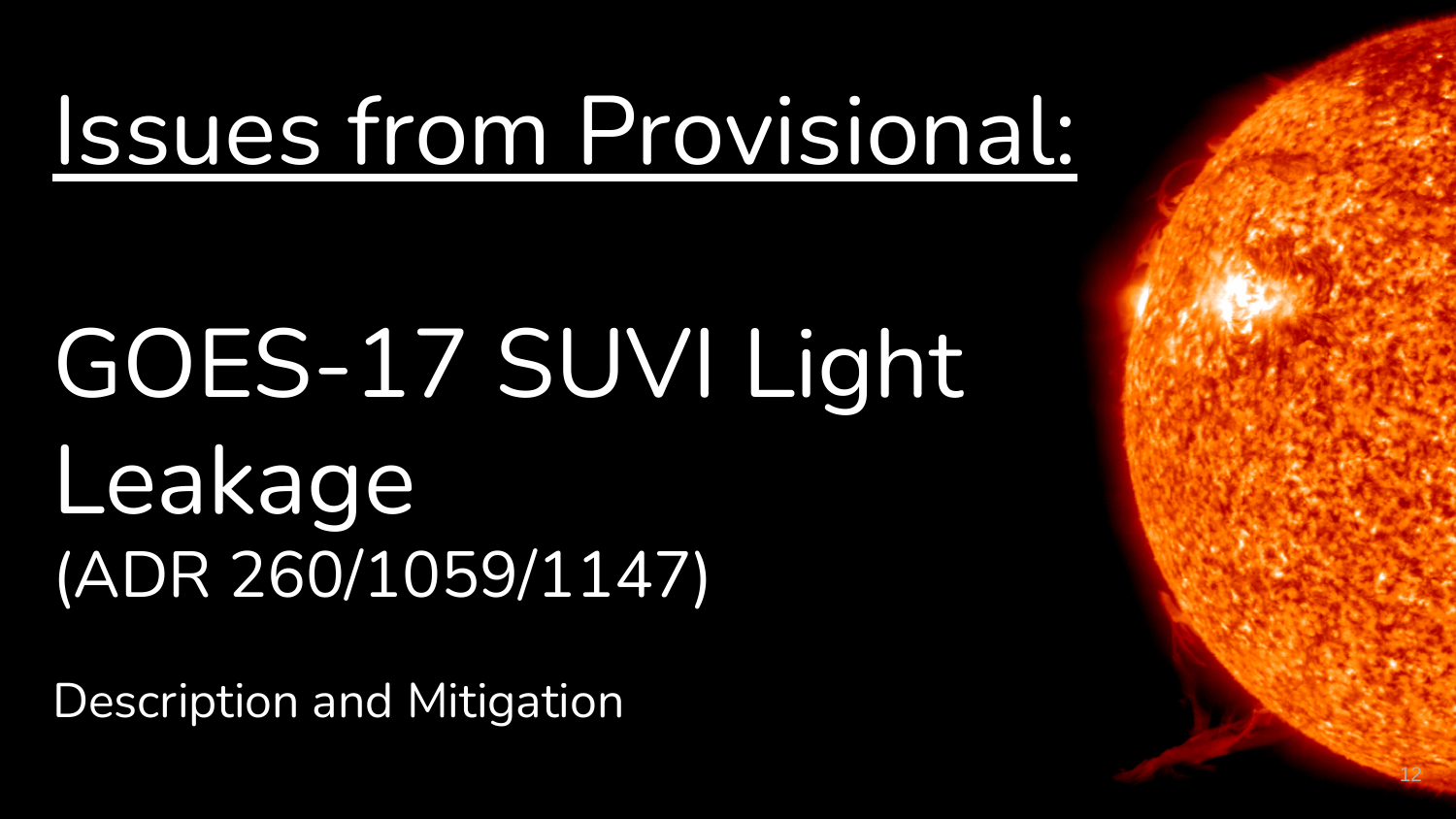

# Issues from Provisional:

GOES-17 SUVI Light Leakage
(ADR 260/1059/1147)

Description and Mitigation
12